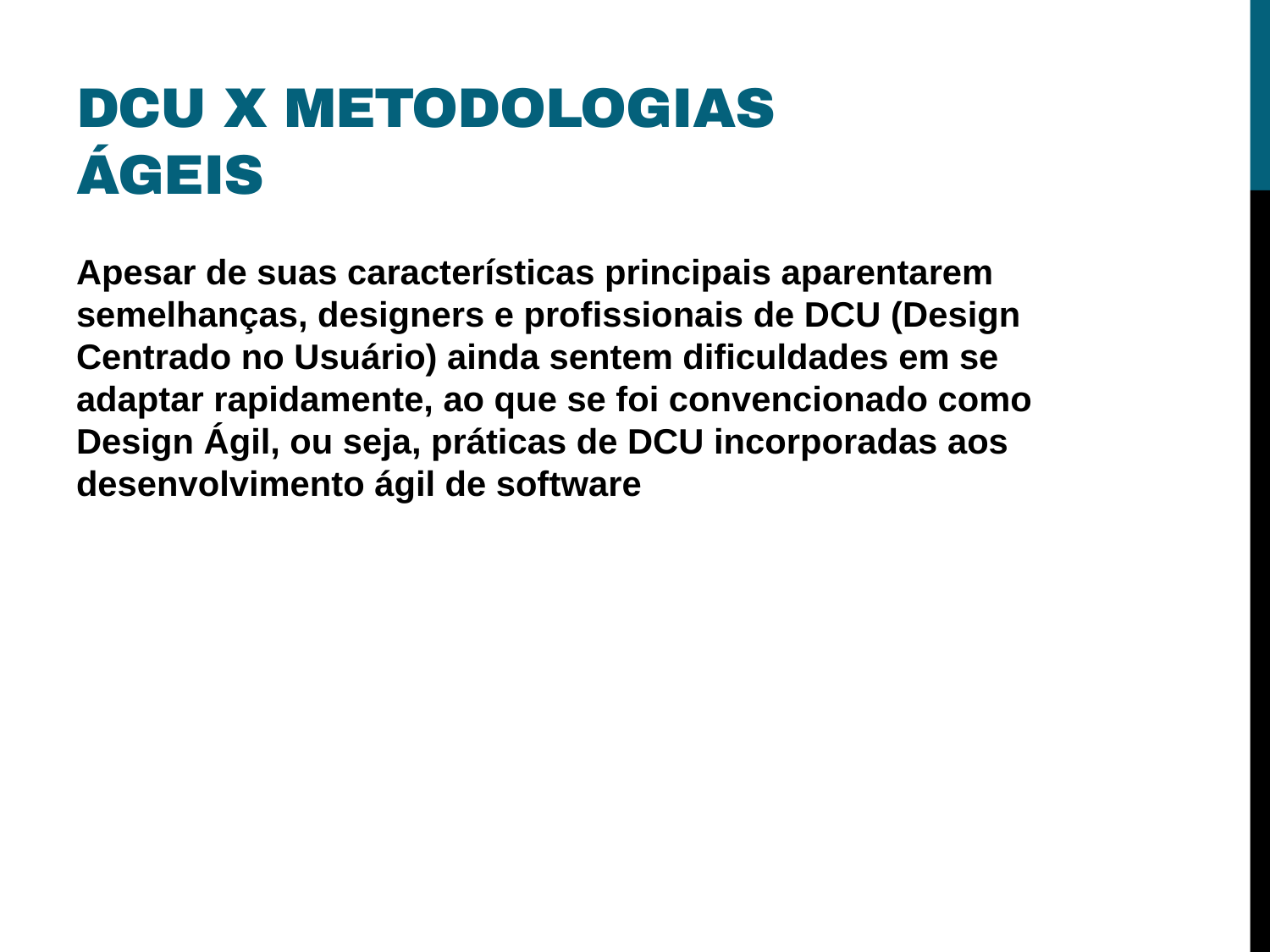

# DCU x Metodologias Ágeis
Apesar de suas características principais aparentarem semelhanças, designers e profissionais de DCU (Design Centrado no Usuário) ainda sentem dificuldades em se adaptar rapidamente, ao que se foi convencionado como Design Ágil, ou seja, práticas de DCU incorporadas aos desenvolvimento ágil de software